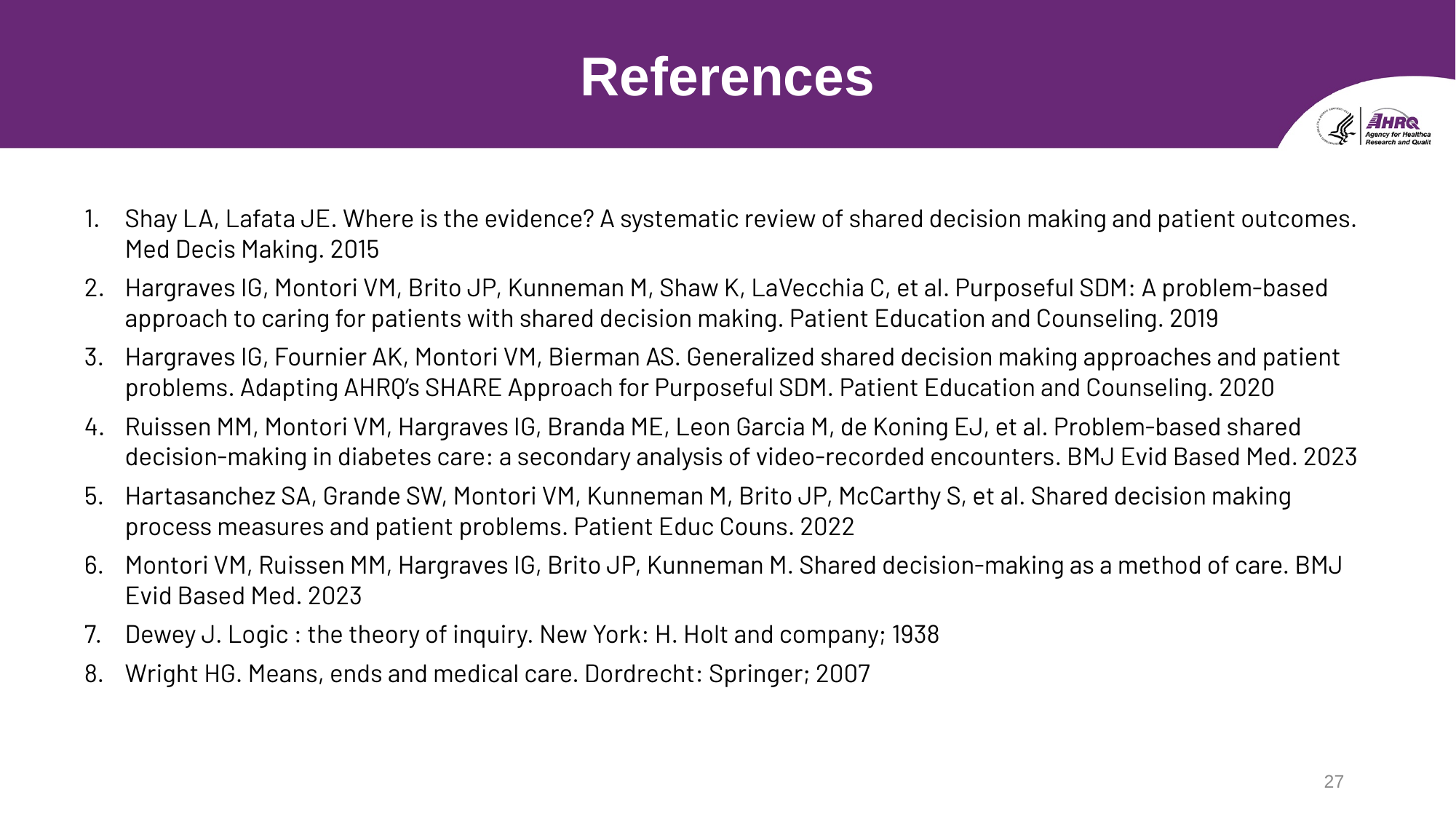

# References
1.	Shay LA, Lafata JE. Where is the evidence? A systematic review of shared decision making and patient outcomes. Med Decis Making. 2015
2.	Hargraves IG, Montori VM, Brito JP, Kunneman M, Shaw K, LaVecchia C, et al. Purposeful SDM: A problem-based approach to caring for patients with shared decision making. Patient Education and Counseling. 2019
3.	Hargraves IG, Fournier AK, Montori VM, Bierman AS. Generalized shared decision making approaches and patient problems. Adapting AHRQ’s SHARE Approach for Purposeful SDM. Patient Education and Counseling. 2020
4.	Ruissen MM, Montori VM, Hargraves IG, Branda ME, Leon Garcia M, de Koning EJ, et al. Problem-based shared decision-making in diabetes care: a secondary analysis of video-recorded encounters. BMJ Evid Based Med. 2023
5.	Hartasanchez SA, Grande SW, Montori VM, Kunneman M, Brito JP, McCarthy S, et al. Shared decision making process measures and patient problems. Patient Educ Couns. 2022
6.	Montori VM, Ruissen MM, Hargraves IG, Brito JP, Kunneman M. Shared decision-making as a method of care. BMJ Evid Based Med. 2023
7.	Dewey J. Logic : the theory of inquiry. New York: H. Holt and company; 1938
8.	Wright HG. Means, ends and medical care. Dordrecht: Springer; 2007

27